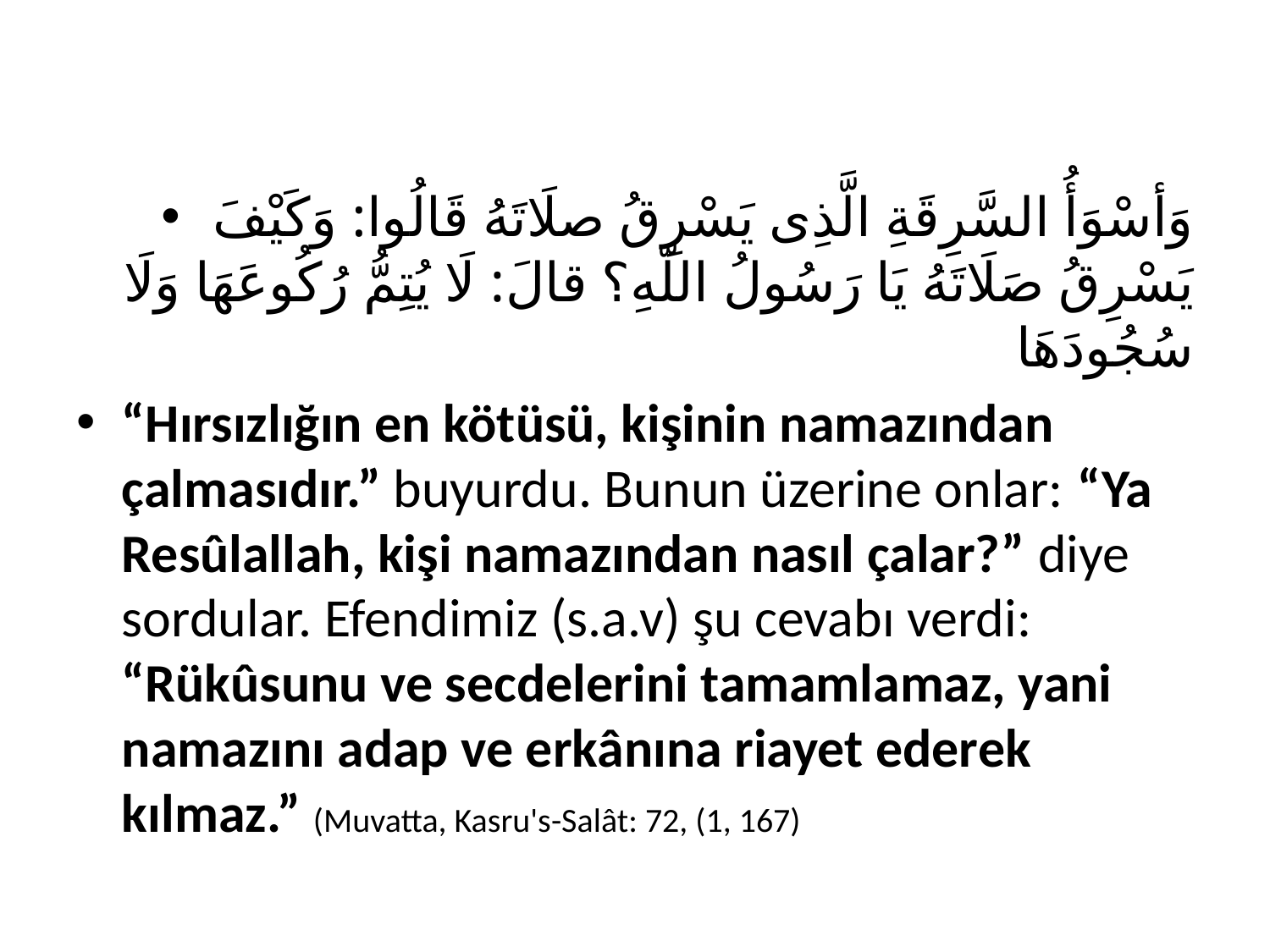

وَأسْوَأُ السَّرِقَةِ الَّذِى يَسْرِقُ صلَاتَهُ قَالُوا: وَكَيْفَ يَسْرِقُ صَلَاتَهُ يَا رَسُولُ اللّهِ؟ قالَ: لَا يُتِمُّ رُكُوعَهَا وَلَا سُجُودَهَا
“Hırsızlığın en kötüsü, kişinin namazından çalmasıdır.” buyurdu. Bunun üzerine onlar: “Ya Resûlallah, kişi namazından nasıl çalar?” diye sordular. Efendimiz (s.a.v) şu cevabı verdi: “Rükûsunu ve secdelerini tamamlamaz, yani namazını adap ve erkânına riayet ederek kılmaz.” (Muvatta, Kasru's-Salât: 72, (1, 167)